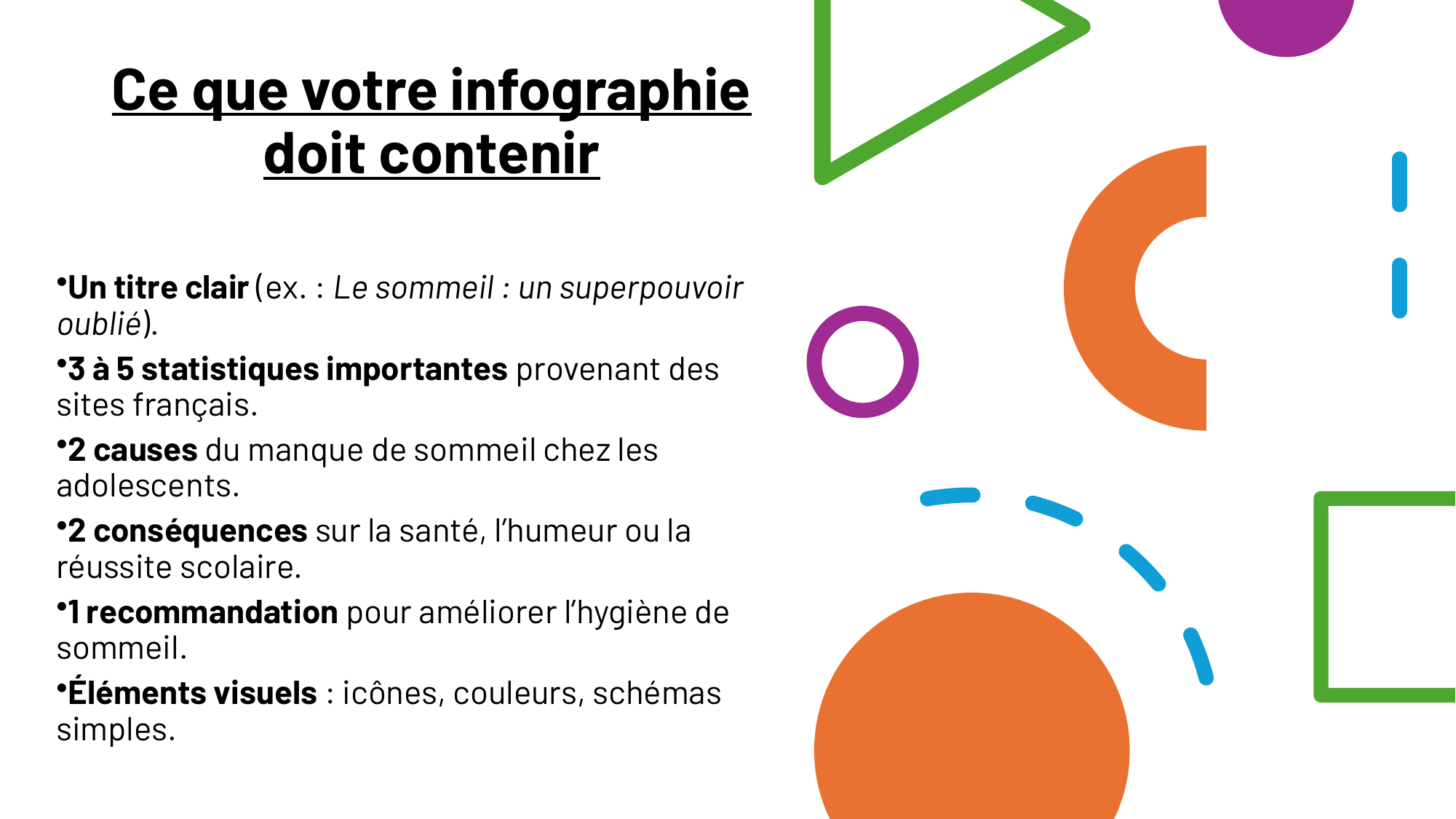

# Ce que votre infographie doit contenir

Un titre clair (ex. : Le sommeil : un superpouvoir oublié).
3 à 5 statistiques importantes provenant des sites français.
2 causes du manque de sommeil chez les adolescents.
2 conséquences sur la santé, l’humeur ou la réussite scolaire.
1 recommandation pour améliorer l’hygiène de sommeil.
Éléments visuels : icônes, couleurs, schémas simples.